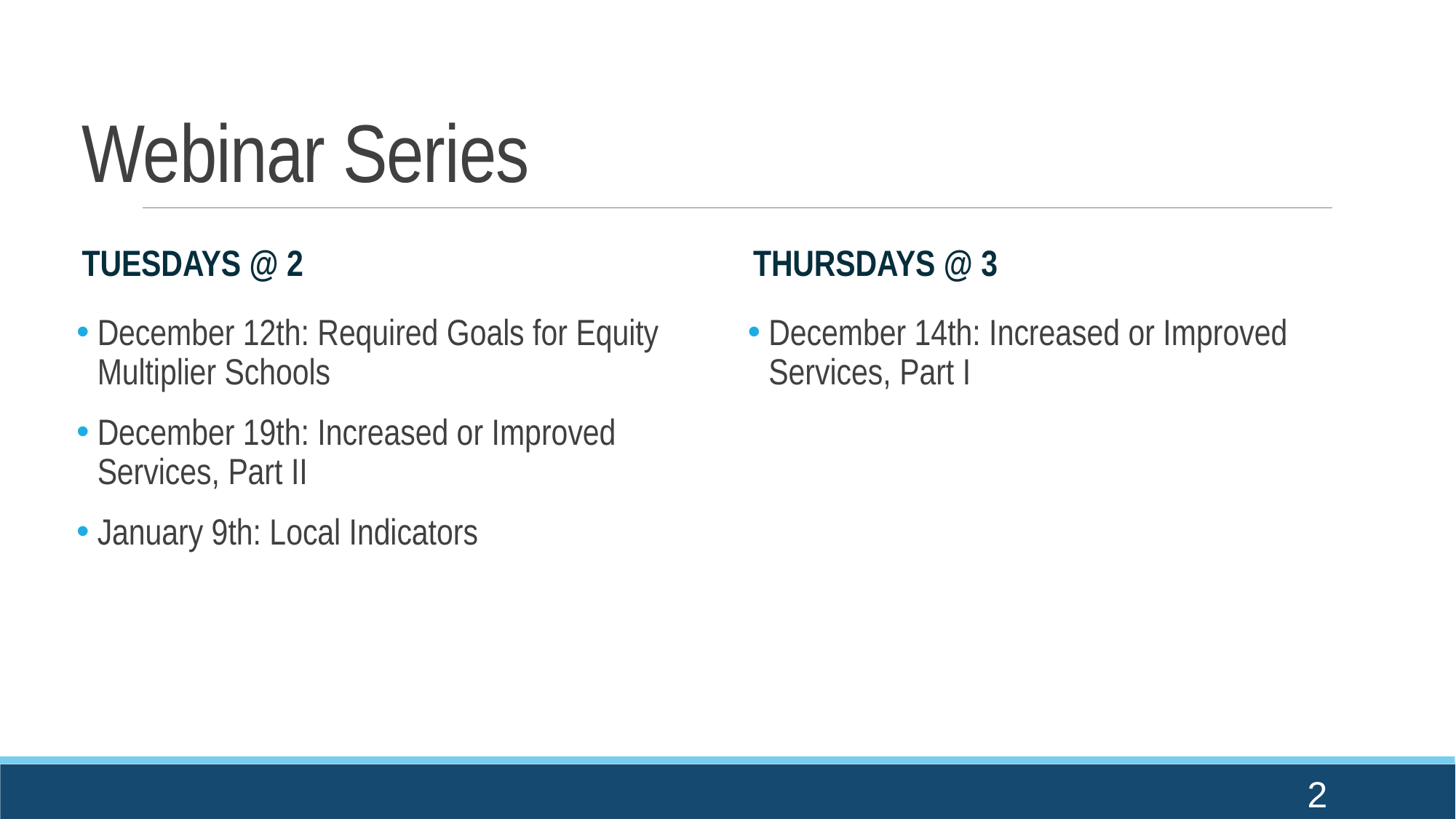

# Webinar Series
Tuesdays @ 2
Thursdays @ 3
December 14th: Increased or Improved Services, Part I
December 12th: Required Goals for Equity Multiplier Schools
December 19th: Increased or Improved Services, Part II
January 9th: Local Indicators
2